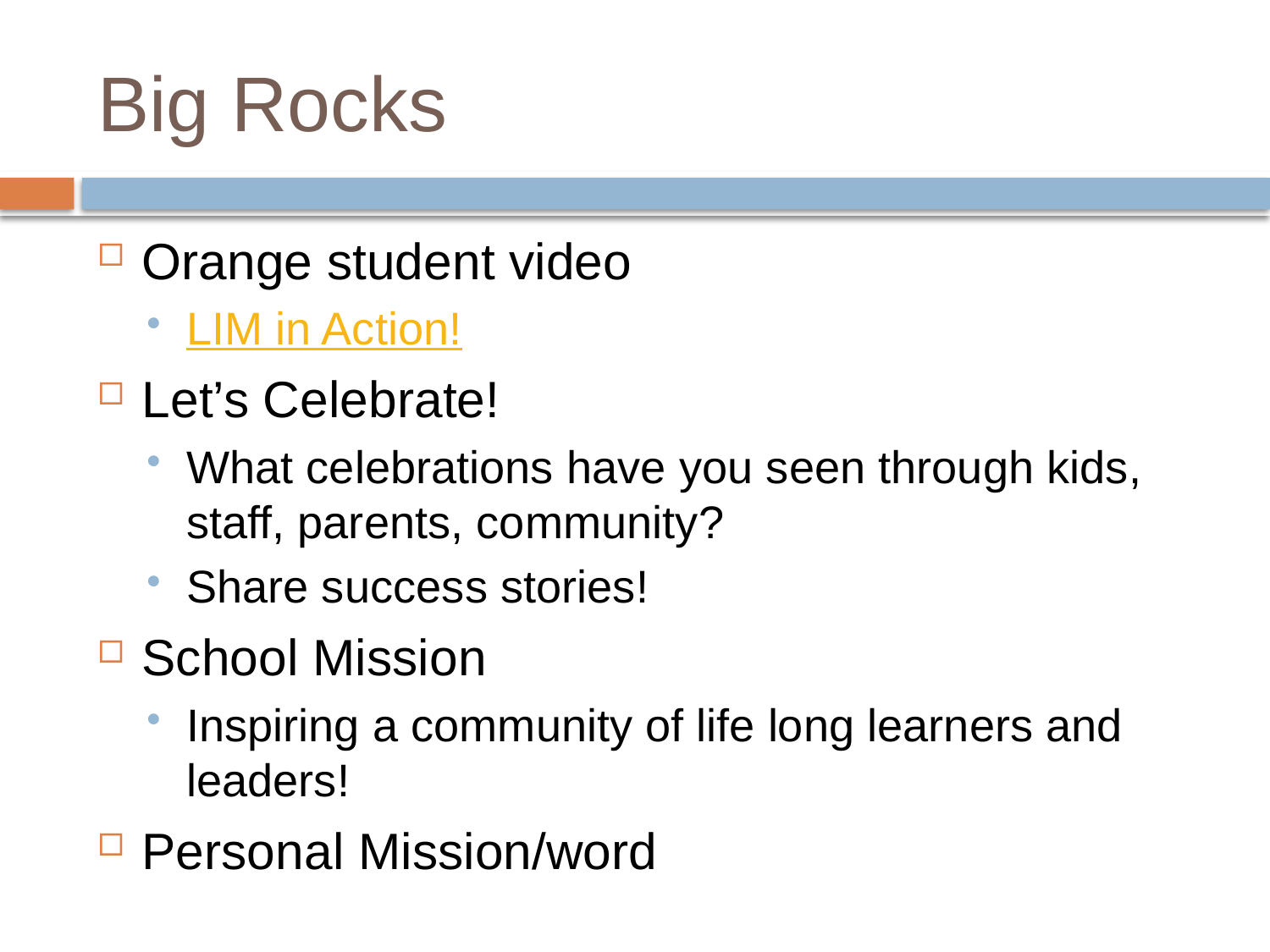

# Big Rocks
Orange student video
LIM in Action!
Let’s Celebrate!
What celebrations have you seen through kids, staff, parents, community?
Share success stories!
School Mission
Inspiring a community of life long learners and leaders!
Personal Mission/word